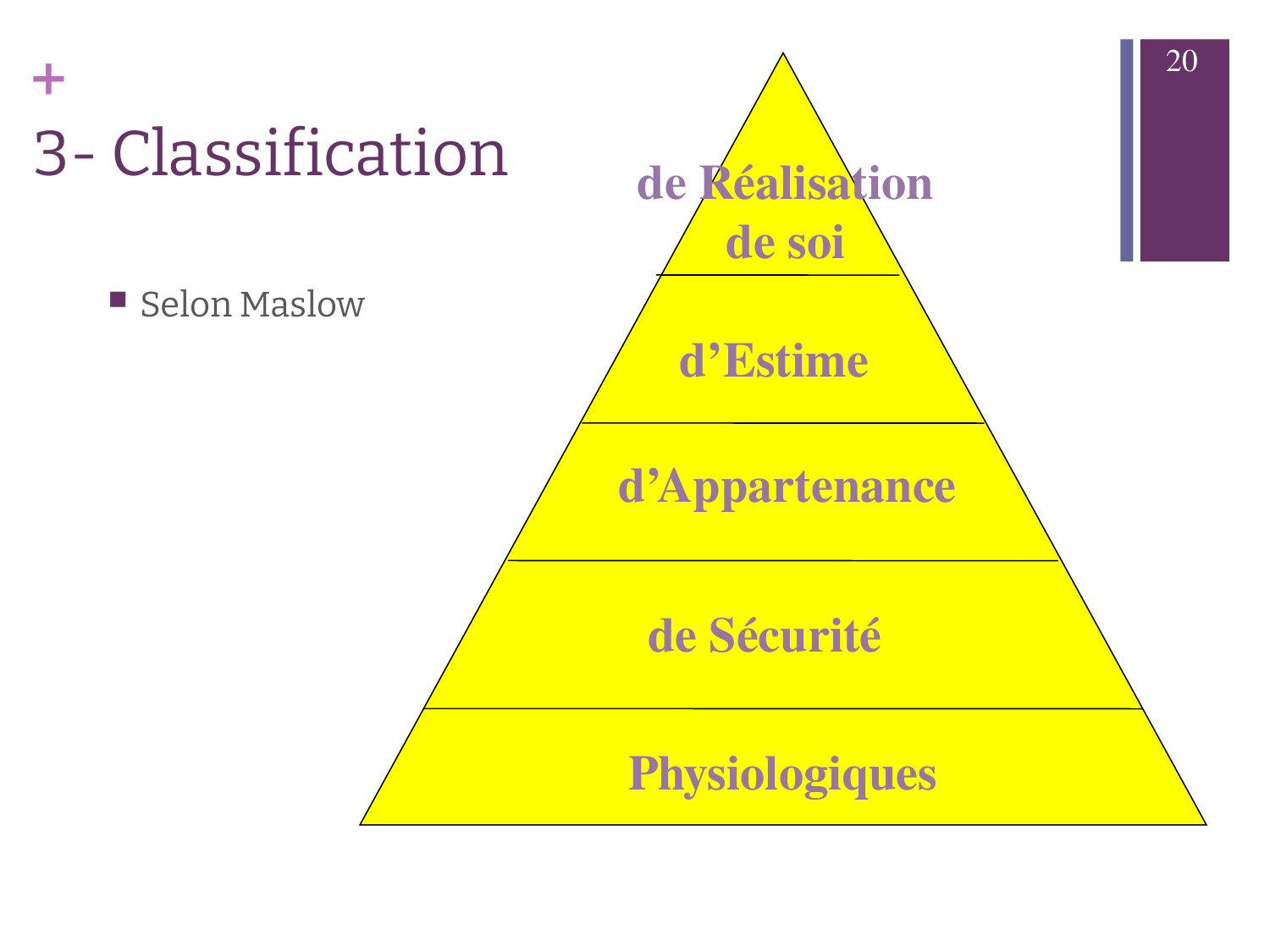

20

# 3- Classification
de Réalisation
de soi
Selon Maslow

d’Estime

d’Appartenance

de Sécurité

Physiologiques